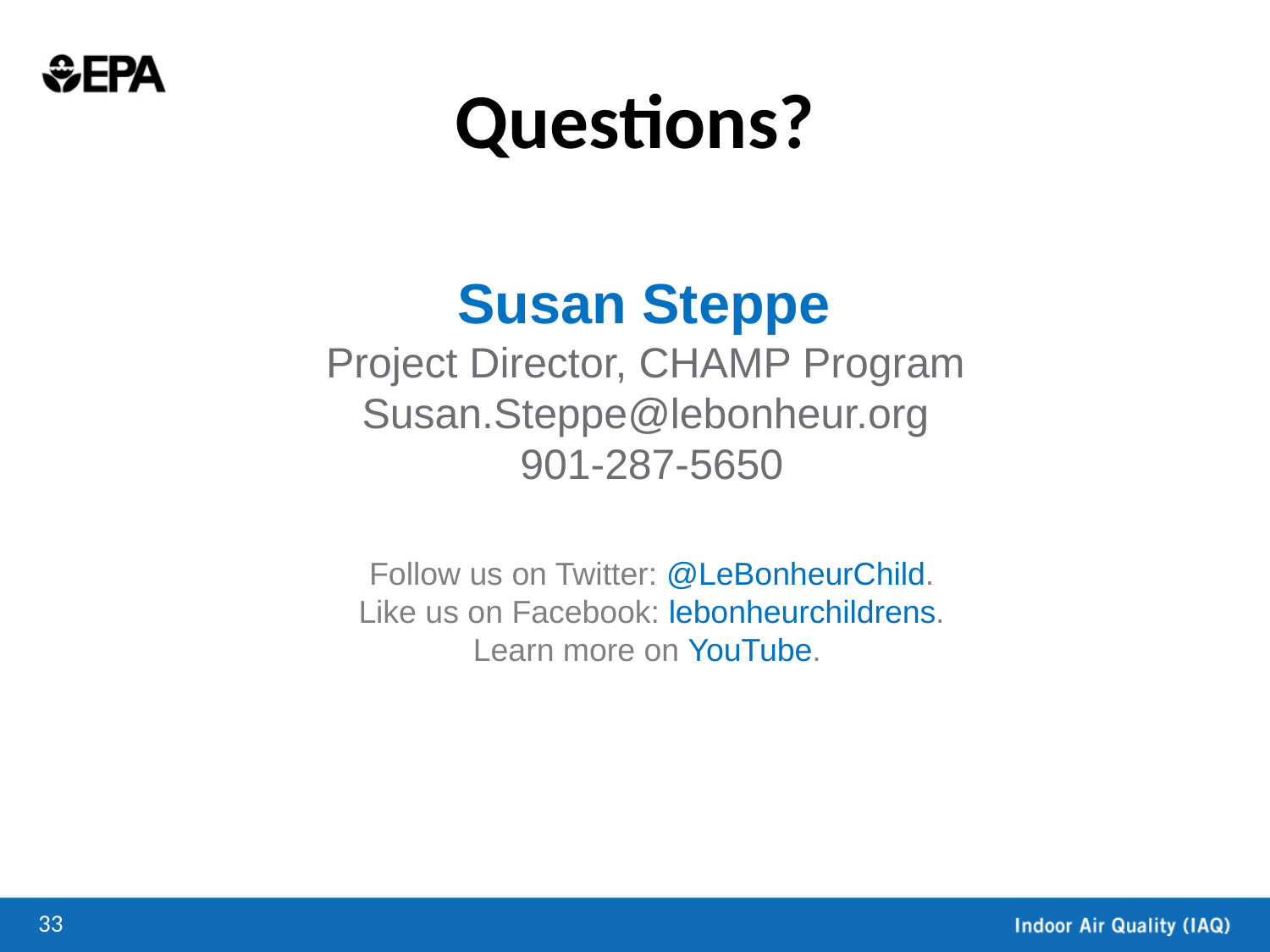

# Questions?

Susan Steppe
Project Director, CHAMP Program  Susan.Steppe@lebonheur.org
901-287-5650
Follow us on Twitter: @LeBonheurChild.
Like us on Facebook: lebonheurchildrens.
Learn more on YouTube.